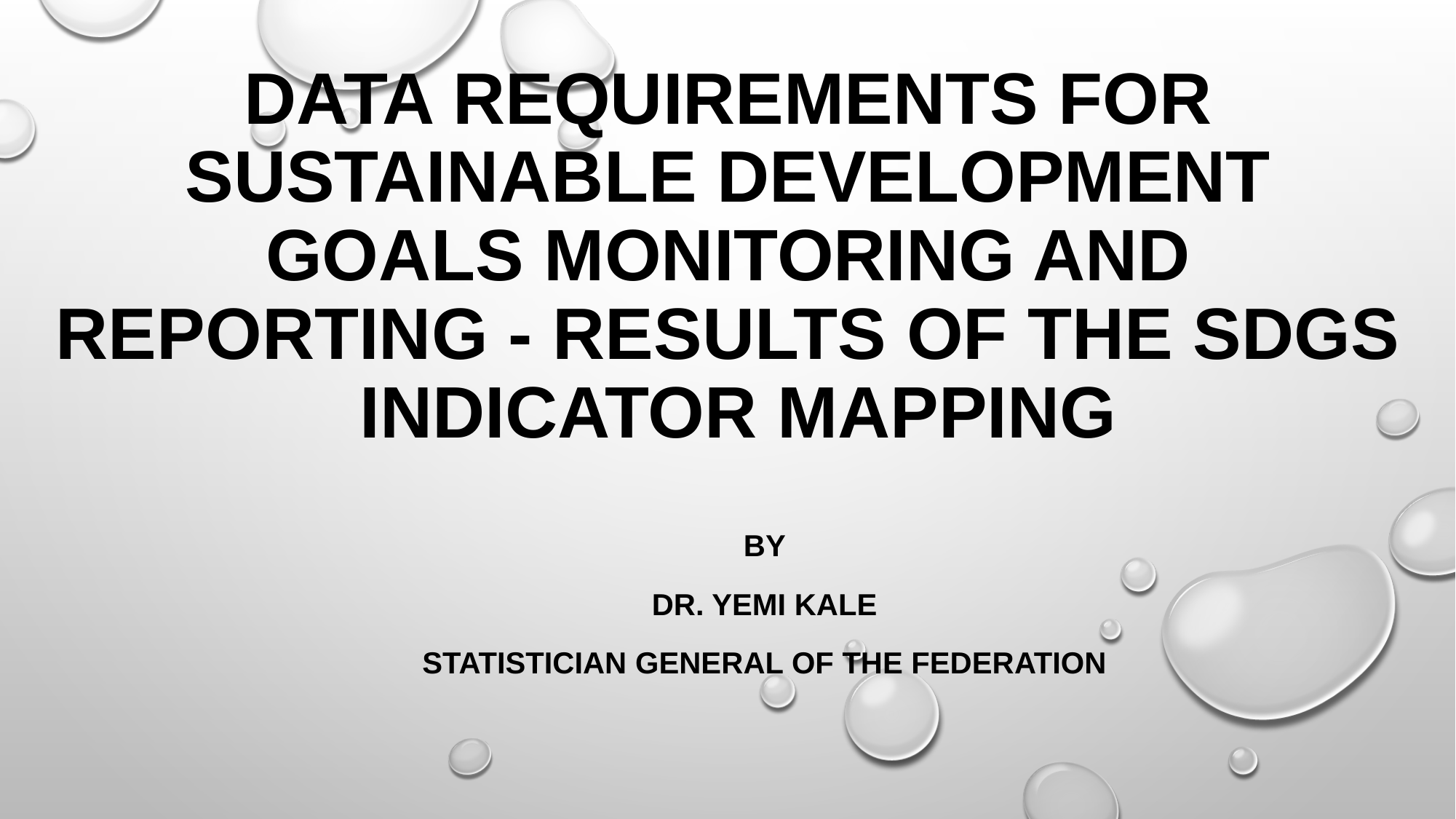

# Data requirements for sustainable development goals monitoring AND REPORTING - RESULTS OF THE SDGs  INDICATOR MAPPING
By
Dr. Yemi Kale
Statistician General of the Federation